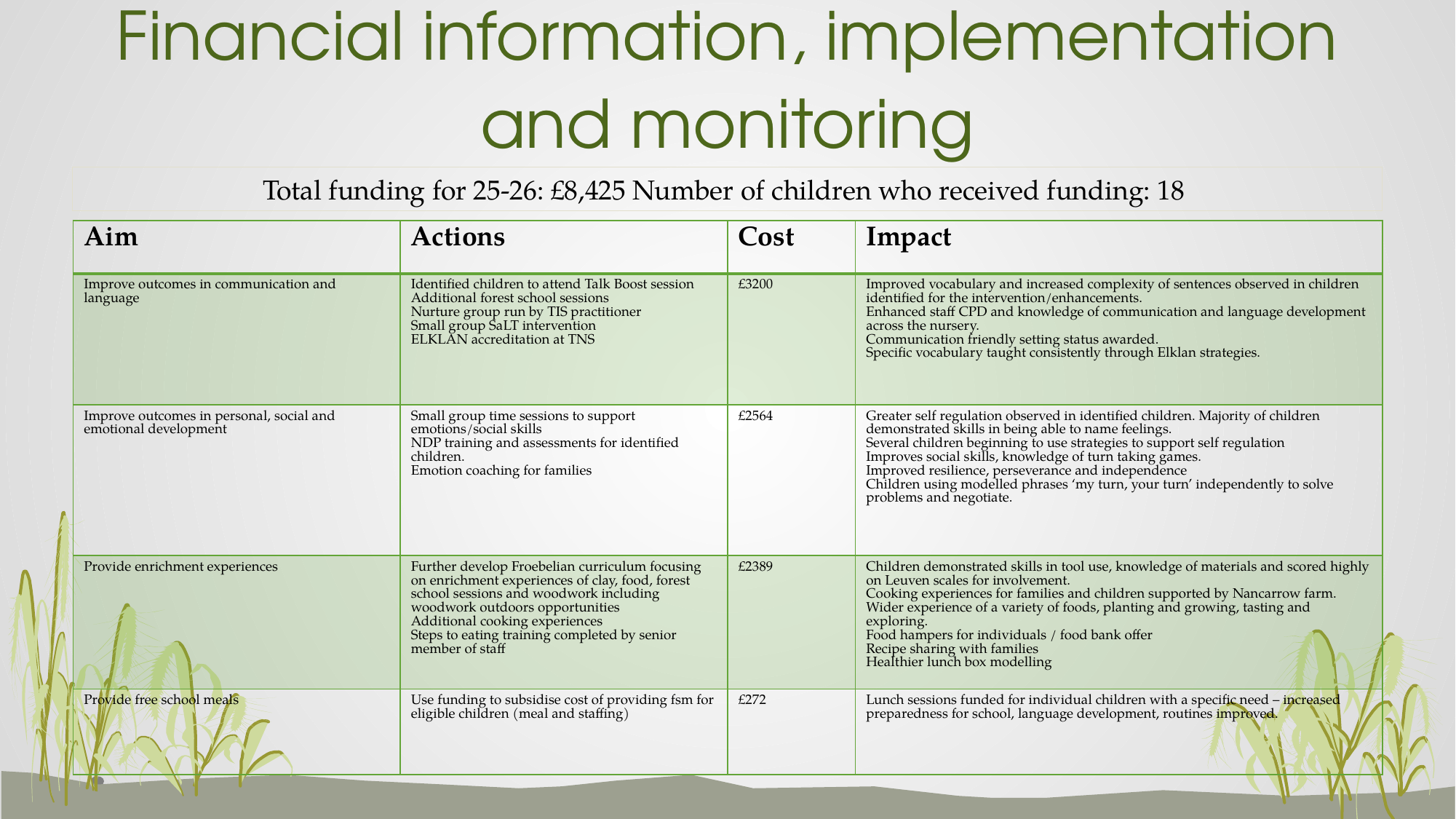

# Financial information, implementation and monitoring
Total funding for 25-26: £8,425 Number of children who received funding: 18
| Aim | Actions | Cost | Impact |
| --- | --- | --- | --- |
| Improve outcomes in communication and language | Identified children to attend Talk Boost session Additional forest school sessions Nurture group run by TIS practitioner Small group SaLT intervention ELKLAN accreditation at TNS | £3200 | Improved vocabulary and increased complexity of sentences observed in children identified for the intervention/enhancements. Enhanced staff CPD and knowledge of communication and language development across the nursery. Communication friendly setting status awarded. Specific vocabulary taught consistently through Elklan strategies. |
| Improve outcomes in personal, social and emotional development | Small group time sessions to support emotions/social skills NDP training and assessments for identified children. Emotion coaching for families | £2564 | Greater self regulation observed in identified children. Majority of children demonstrated skills in being able to name feelings. Several children beginning to use strategies to support self regulation Improves social skills, knowledge of turn taking games. Improved resilience, perseverance and independence Children using modelled phrases ‘my turn, your turn’ independently to solve problems and negotiate. |
| Provide enrichment experiences | Further develop Froebelian curriculum focusing on enrichment experiences of clay, food, forest school sessions and woodwork including woodwork outdoors opportunities Additional cooking experiences Steps to eating training completed by senior member of staff | £2389 | Children demonstrated skills in tool use, knowledge of materials and scored highly on Leuven scales for involvement. Cooking experiences for families and children supported by Nancarrow farm. Wider experience of a variety of foods, planting and growing, tasting and exploring. Food hampers for individuals / food bank offer Recipe sharing with families Healthier lunch box modelling |
| Provide free school meals | Use funding to subsidise cost of providing fsm for eligible children (meal and staffing) | £272 | Lunch sessions funded for individual children with a specific need – increased preparedness for school, language development, routines improved. |